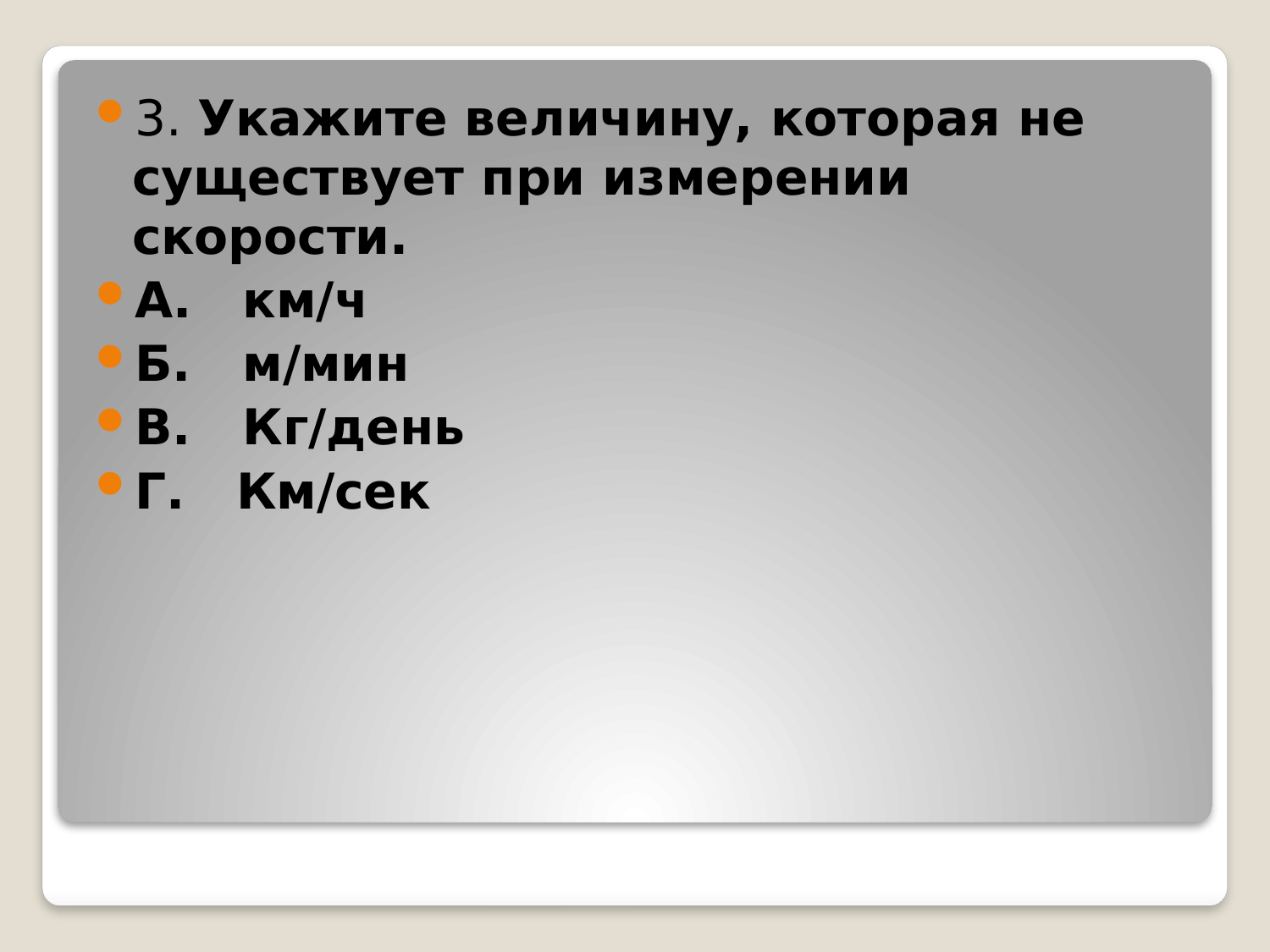

3. Укажите величину, которая не  существует при измерении скорости.
А.   км/ч
Б.   м/мин
В.   Кг/день
Г.   Км/сек

#